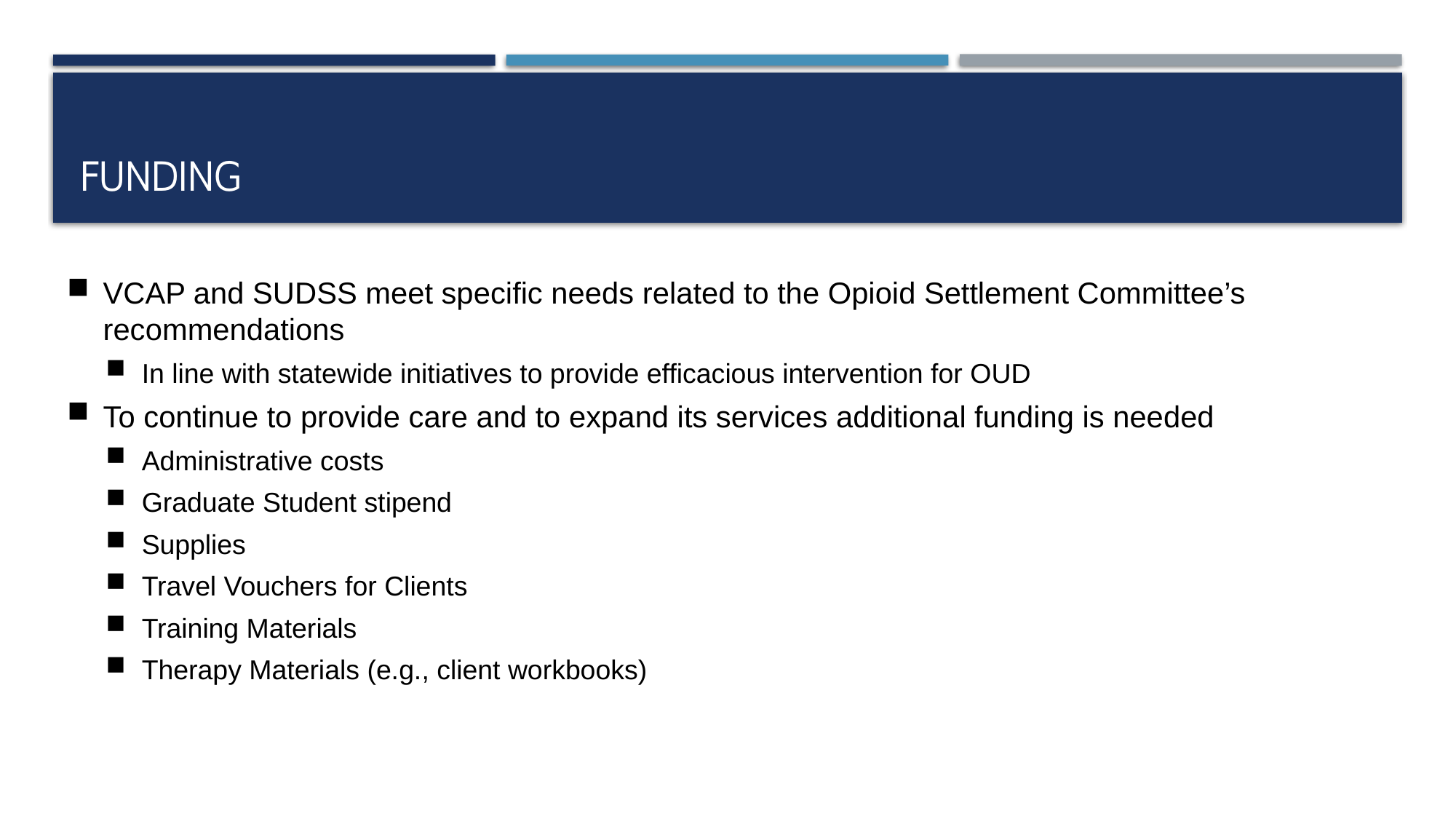

# Funding
VCAP and SUDSS meet specific needs related to the Opioid Settlement Committee’s recommendations
In line with statewide initiatives to provide efficacious intervention for OUD
To continue to provide care and to expand its services additional funding is needed
Administrative costs
Graduate Student stipend
Supplies
Travel Vouchers for Clients
Training Materials
Therapy Materials (e.g., client workbooks)